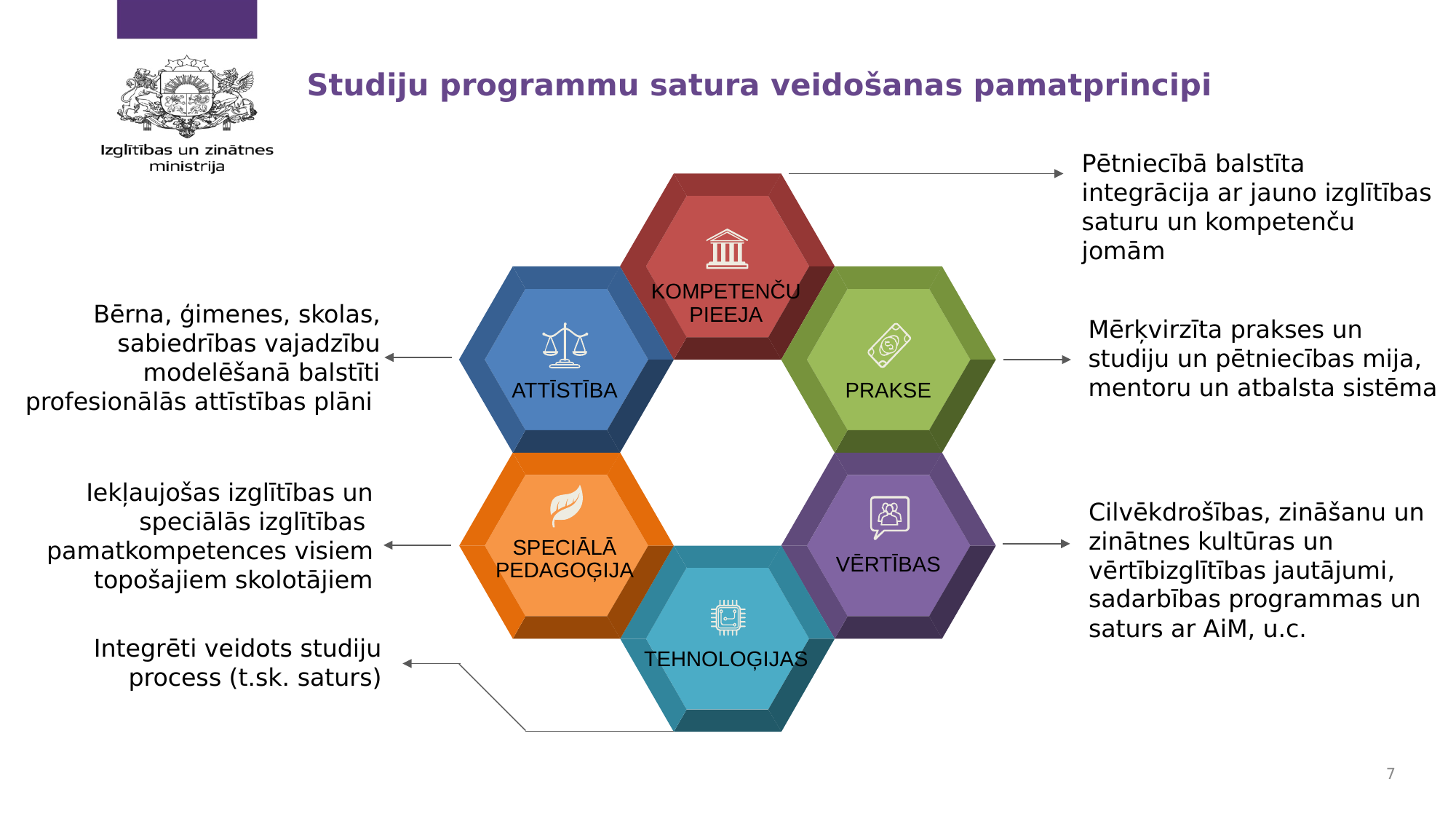

# Studiju programmu satura veidošanas pamatprincipi
Pētniecībā balstīta integrācija ar jauno izglītības saturu un kompetenču jomām

KOMPETENČU
PIEEJA
Bērna, ģimenes, skolas, sabiedrības vajadzību modelēšanā balstīti profesionālās attīstības plāni
Mērķvirzīta prakses un studiju un pētniecības mija, mentoru un atbalsta sistēma

ATTĪSTĪBA
PRAKSE

Iekļaujošas izglītības un speciālās izglītības  pamatkompetences visiem topošajiem skolotājiem

Cilvēkdrošības, zināšanu un zinātnes kultūras un vērtībizglītības jautājumi, sadarbības programmas un saturs ar AiM, u.c.

SPECIĀLĀ
PEDAGOĢIJA

VĒRTĪBAS

Integrēti veidots studiju process (t.sk. saturs)
TEHNOLOĢIJAS

7